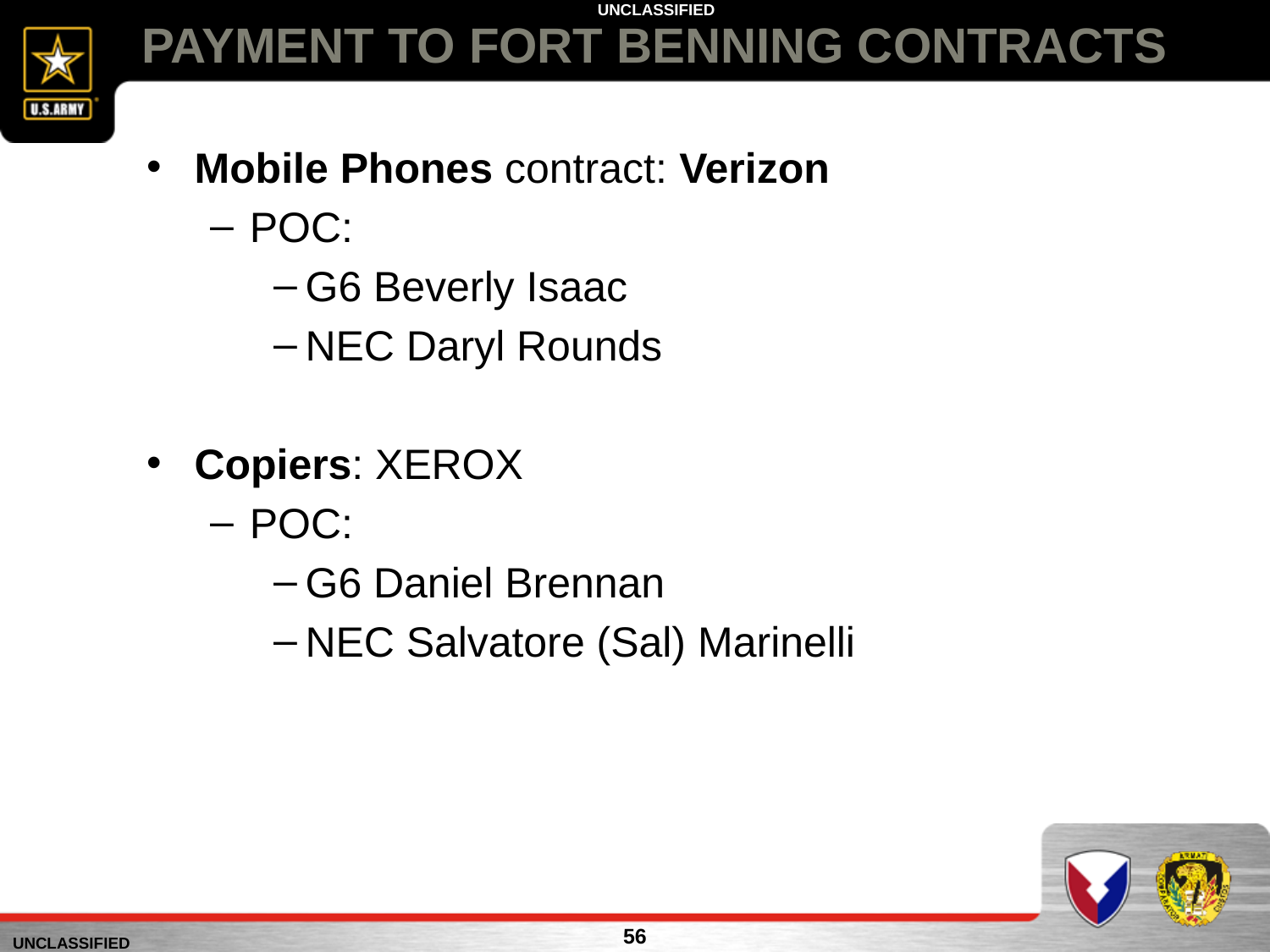

# PAYMENT TO FORT BENNING CONTRACTS
Mobile Phones contract: Verizon
POC:
G6 Beverly Isaac
NEC Daryl Rounds

Copiers: XEROX
POC:
G6 Daniel Brennan
NEC Salvatore (Sal) Marinelli

56